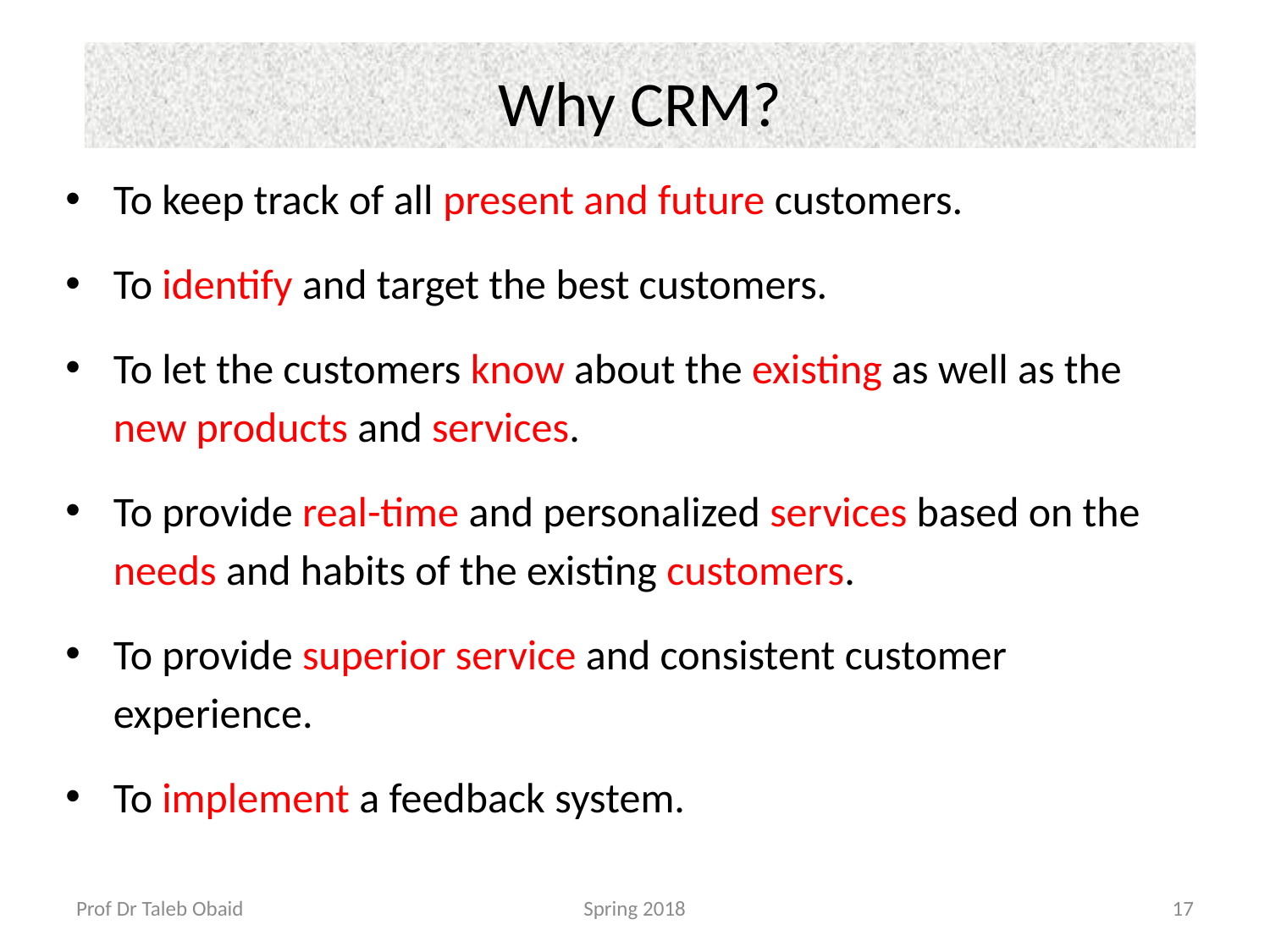

# Why CRM?
To keep track of all present and future customers.
To identify and target the best customers.
To let the customers know about the existing as well as the new products and services.
To provide real-time and personalized services based on the needs and habits of the existing customers.
To provide superior service and consistent customer experience.
To implement a feedback system.
Prof Dr Taleb Obaid
Spring 2018
17